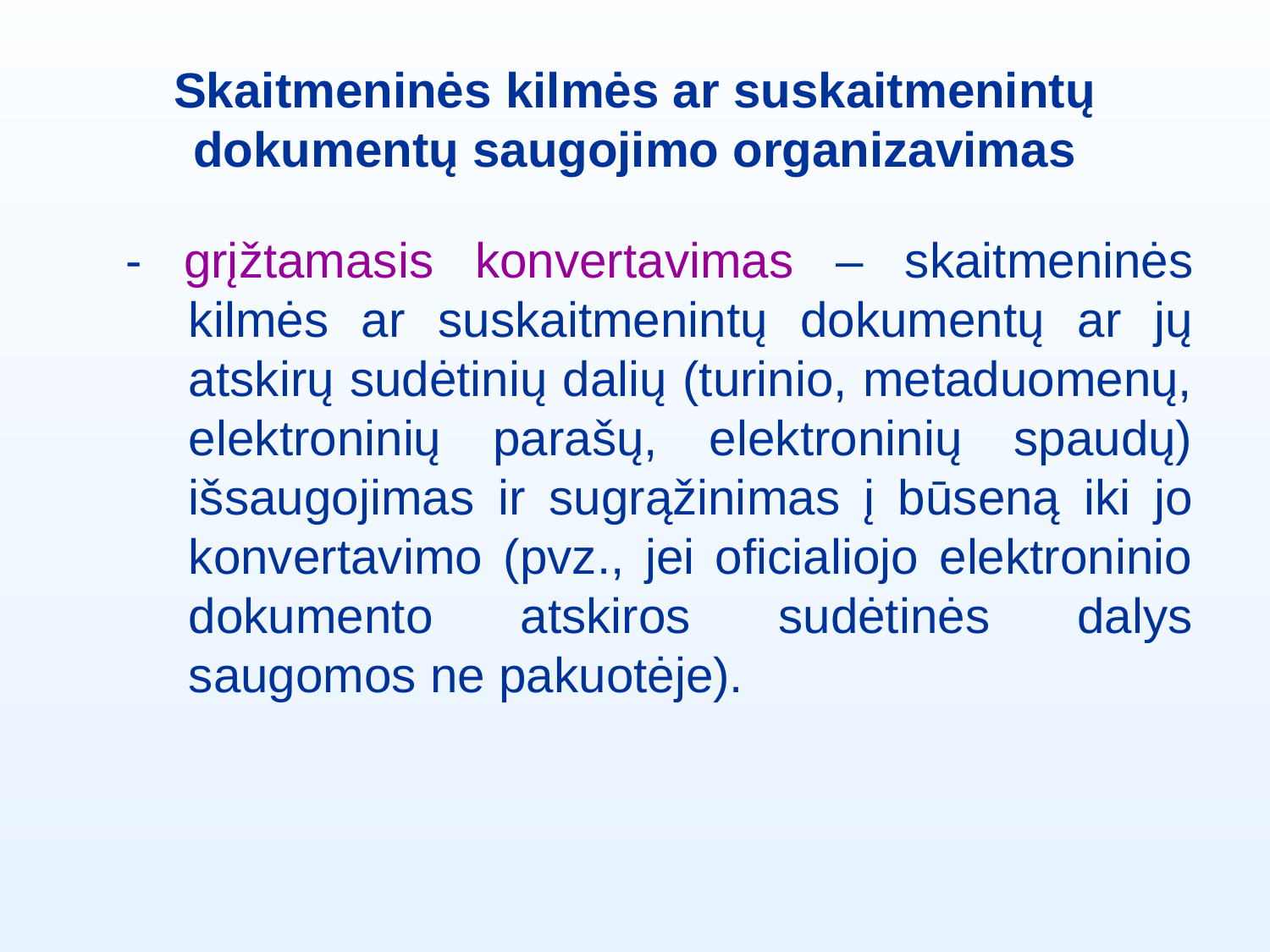

# Skaitmeninės kilmės ar suskaitmenintų dokumentų saugojimo organizavimas
- grįžtamasis konvertavimas – skaitmeninės kilmės ar suskaitmenintų dokumentų ar jų atskirų sudėtinių dalių (turinio, metaduomenų, elektroninių parašų, elektroninių spaudų) išsaugojimas ir sugrąžinimas į būseną iki jo konvertavimo (pvz., jei oficialiojo elektroninio dokumento atskiros sudėtinės dalys saugomos ne pakuotėje).